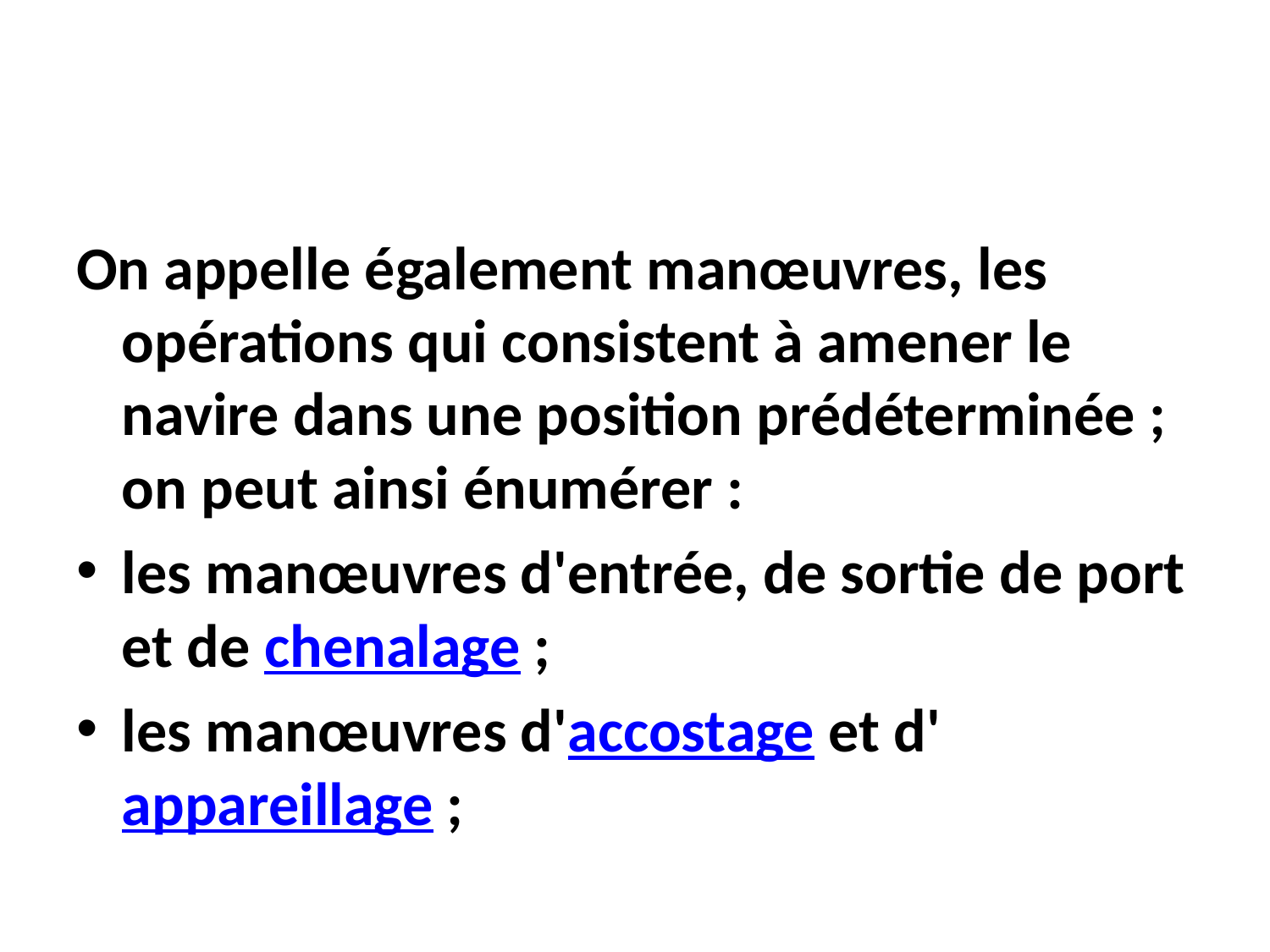

On appelle également manœuvres, les opérations qui consistent à amener le navire dans une position prédéterminée ; on peut ainsi énumérer :
les manœuvres d'entrée, de sortie de port et de chenalage ;
les manœuvres d'accostage et d'appareillage ;